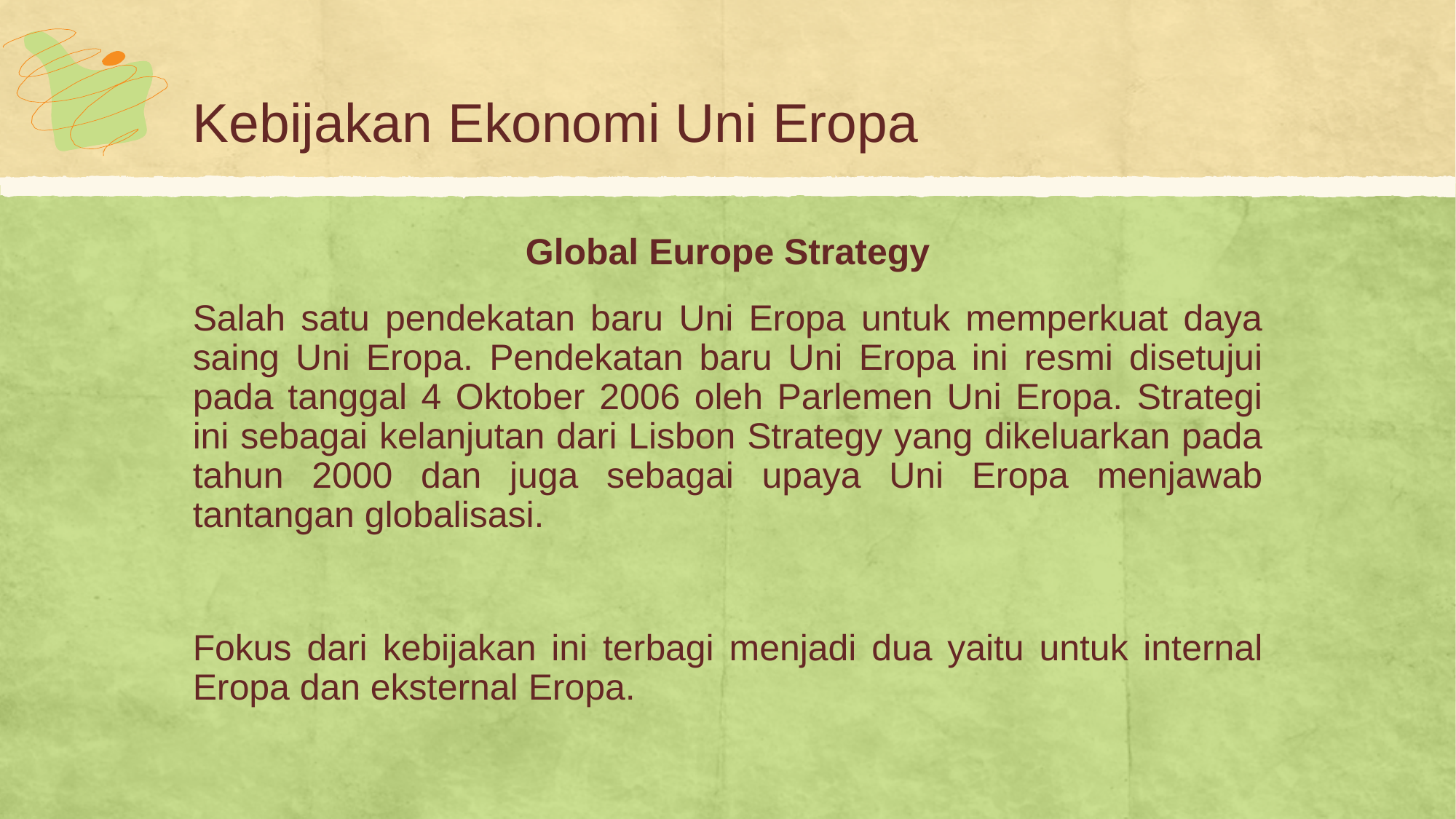

# Kebijakan Ekonomi Uni Eropa

Global Europe Strategy
Salah satu pendekatan baru Uni Eropa untuk memperkuat daya saing Uni Eropa. Pendekatan baru Uni Eropa ini resmi disetujui pada tanggal 4 Oktober 2006 oleh Parlemen Uni Eropa. Strategi ini sebagai kelanjutan dari Lisbon Strategy yang dikeluarkan pada tahun 2000 dan juga sebagai upaya Uni Eropa menjawab tantangan globalisasi.

Fokus dari kebijakan ini terbagi menjadi dua yaitu untuk internal Eropa dan eksternal Eropa.